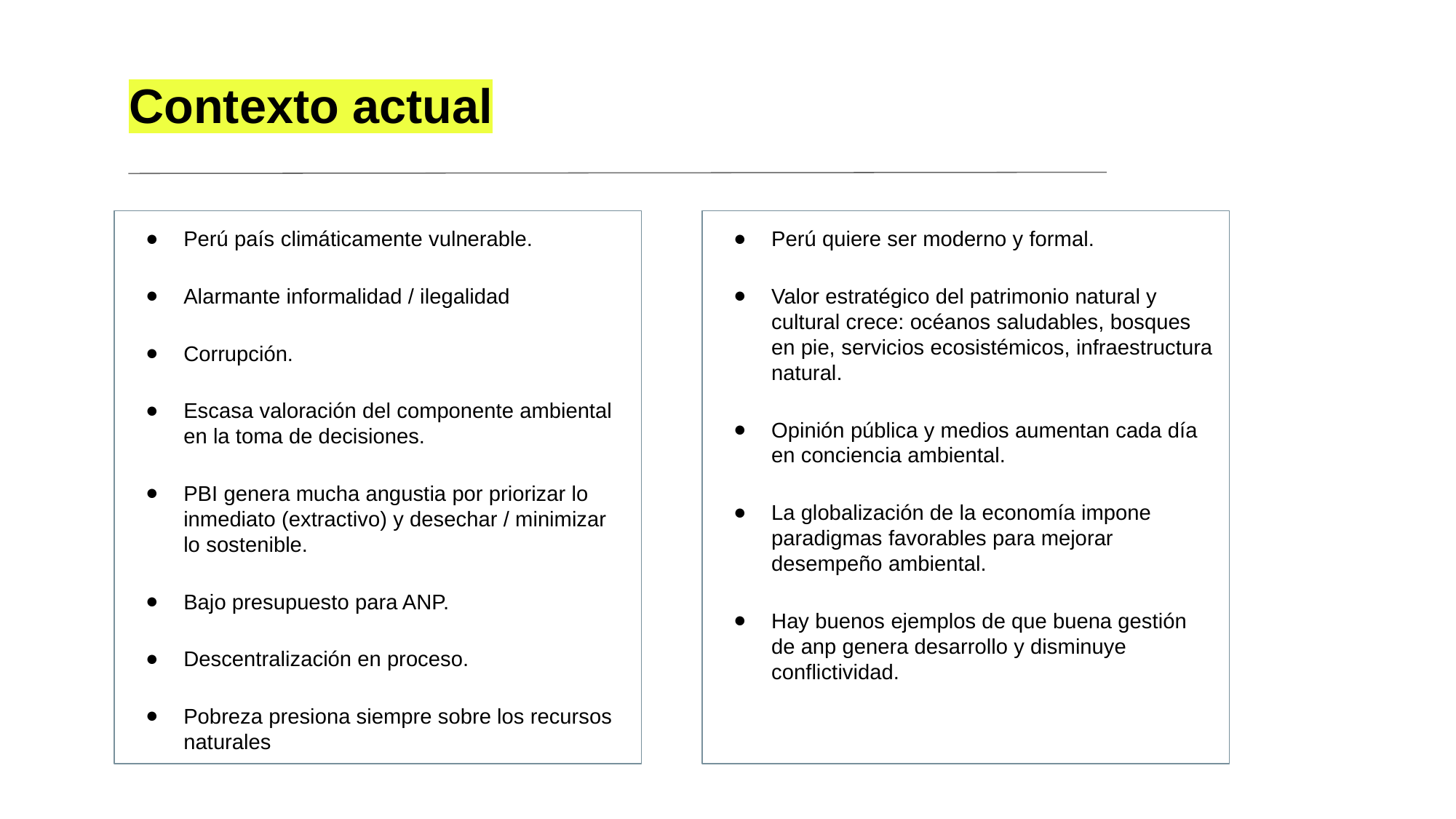

# Contexto actual
Perú país climáticamente vulnerable.
Alarmante informalidad / ilegalidad
Corrupción.
Escasa valoración del componente ambiental en la toma de decisiones.
PBI genera mucha angustia por priorizar lo inmediato (extractivo) y desechar / minimizar lo sostenible.
Bajo presupuesto para ANP.
Descentralización en proceso.
Pobreza presiona siempre sobre los recursos naturales
Perú quiere ser moderno y formal.
Valor estratégico del patrimonio natural y cultural crece: océanos saludables, bosques en pie, servicios ecosistémicos, infraestructura natural.
Opinión pública y medios aumentan cada día en conciencia ambiental.
La globalización de la economía impone paradigmas favorables para mejorar desempeño ambiental.
Hay buenos ejemplos de que buena gestión de anp genera desarrollo y disminuye conflictividad.